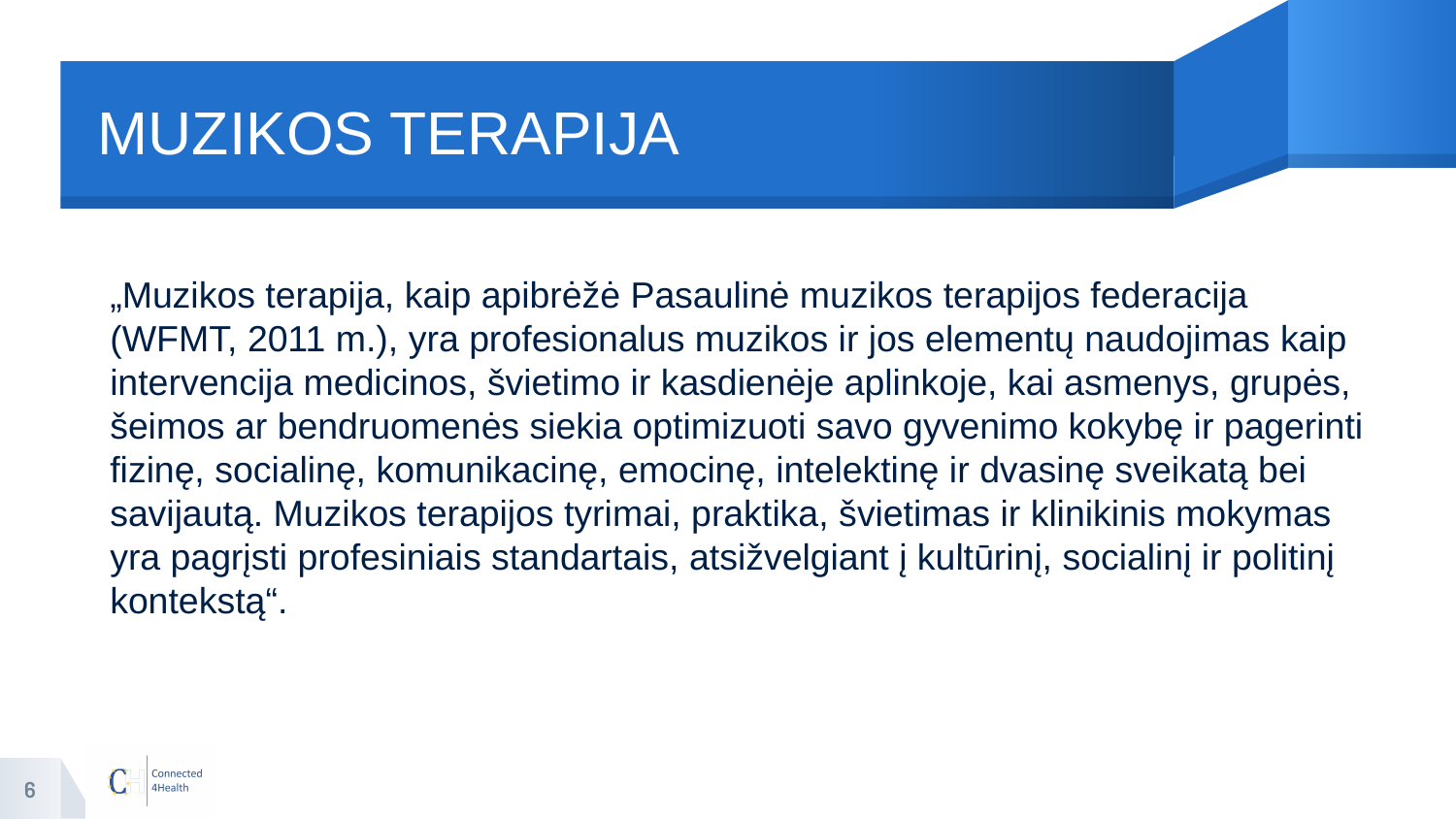

# MUZIKOS TERAPIJA
„Muzikos terapija, kaip apibrėžė Pasaulinė muzikos terapijos federacija (WFMT, 2011 m.), yra profesionalus muzikos ir jos elementų naudojimas kaip intervencija medicinos, švietimo ir kasdienėje aplinkoje, kai asmenys, grupės, šeimos ar bendruomenės siekia optimizuoti savo gyvenimo kokybę ir pagerinti fizinę, socialinę, komunikacinę, emocinę, intelektinę ir dvasinę sveikatą bei savijautą. Muzikos terapijos tyrimai, praktika, švietimas ir klinikinis mokymas yra pagrįsti profesiniais standartais, atsižvelgiant į kultūrinį, socialinį ir politinį kontekstą“.

6